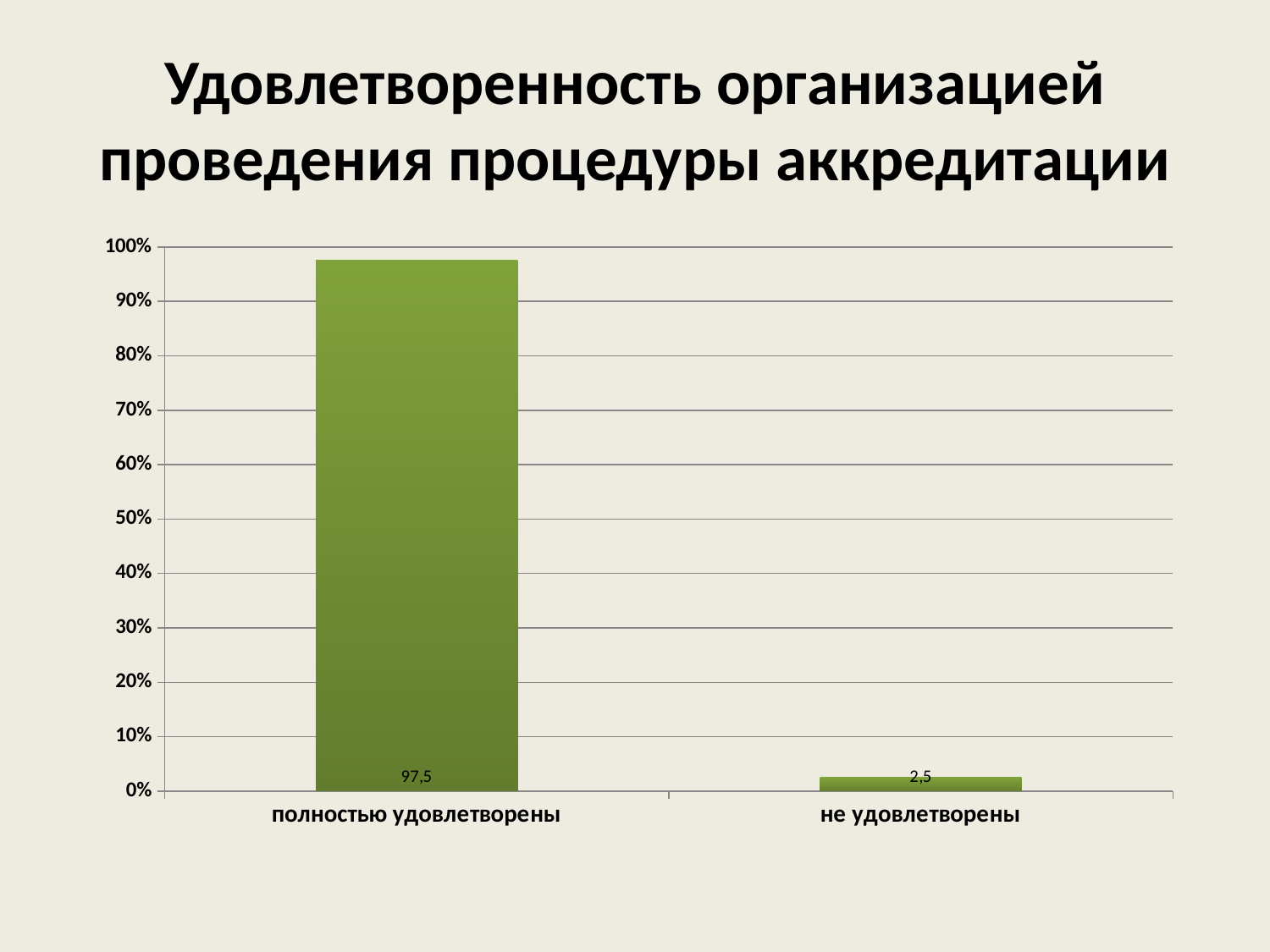

# Удовлетворенность организацией проведения процедуры аккредитации

### Chart

| Category |
|---|

[unsupported chart]